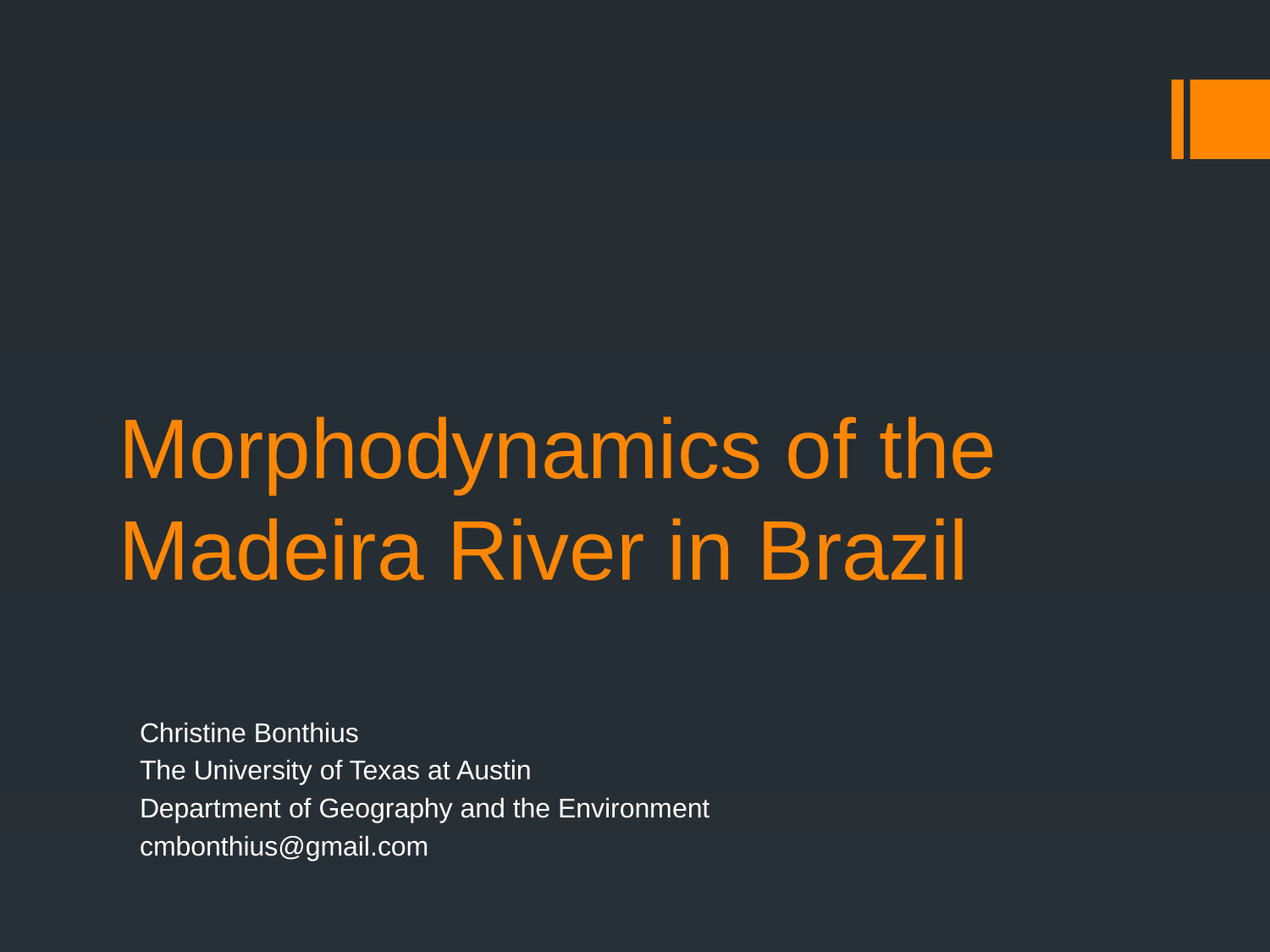

# Morphodynamics of the Madeira River in Brazil
Christine Bonthius
The University of Texas at Austin
Department of Geography and the Environment
cmbonthius@gmail.com